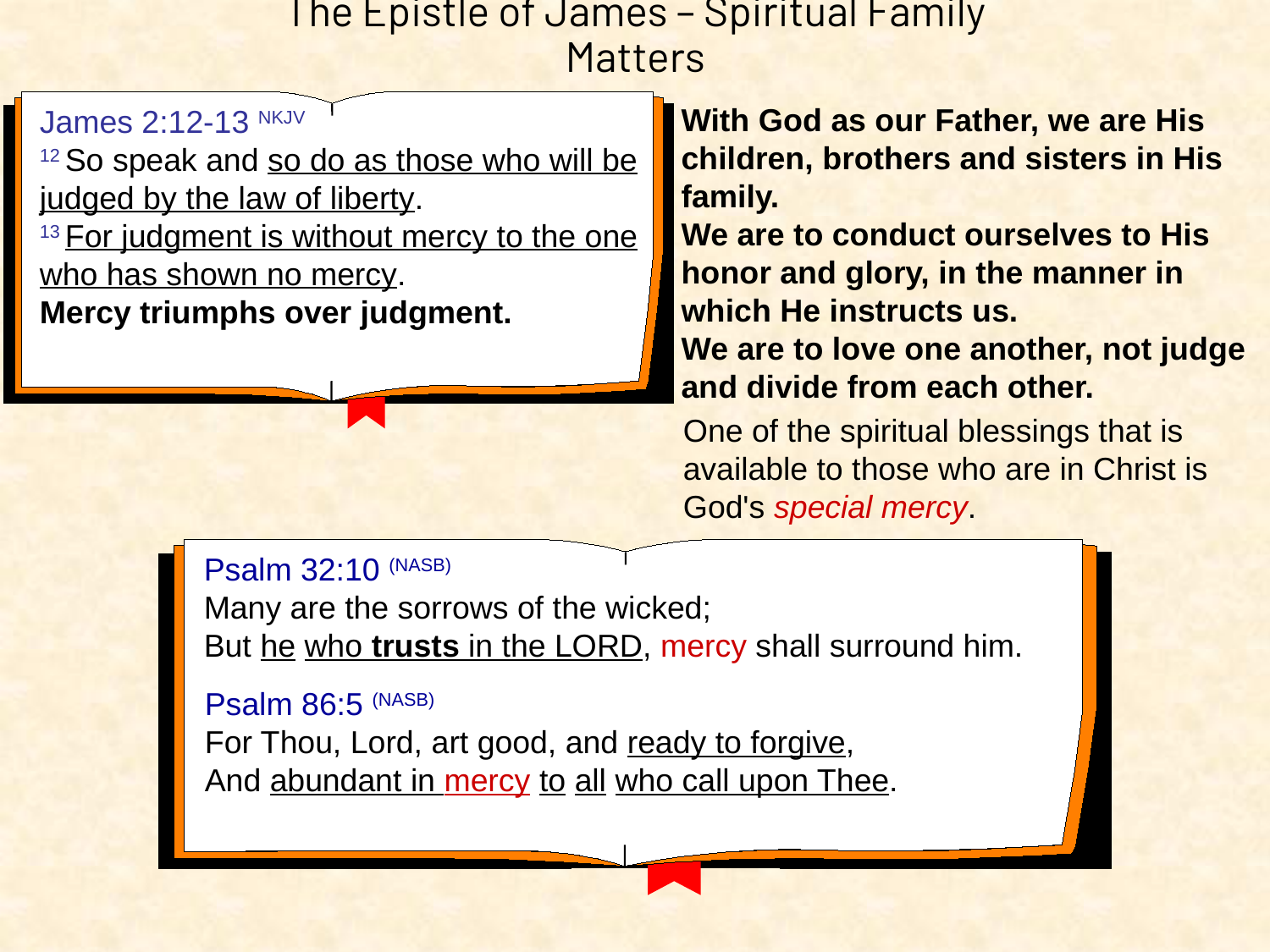

# The Epistle of James – Spiritual Family Matters

James 2:12-13 NKJV
12 So speak and so do as those who will be judged by the law of liberty.
13 For judgment is without mercy to the one who has shown no mercy.
Mercy triumphs over judgment.
With God as our Father, we are His children, brothers and sisters in His family.
We are to conduct ourselves to His honor and glory, in the manner in which He instructs us.
We are to love one another, not judge and divide from each other.
One of the spiritual blessings that is available to those who are in Christ is God's special mercy.

Psalm 32:10 (NASB)
Many are the sorrows of the wicked;
But he who trusts in the LORD, mercy shall surround him.
Psalm 86:5 (NASB)
For Thou, Lord, art good, and ready to forgive,
And abundant in mercy to all who call upon Thee.